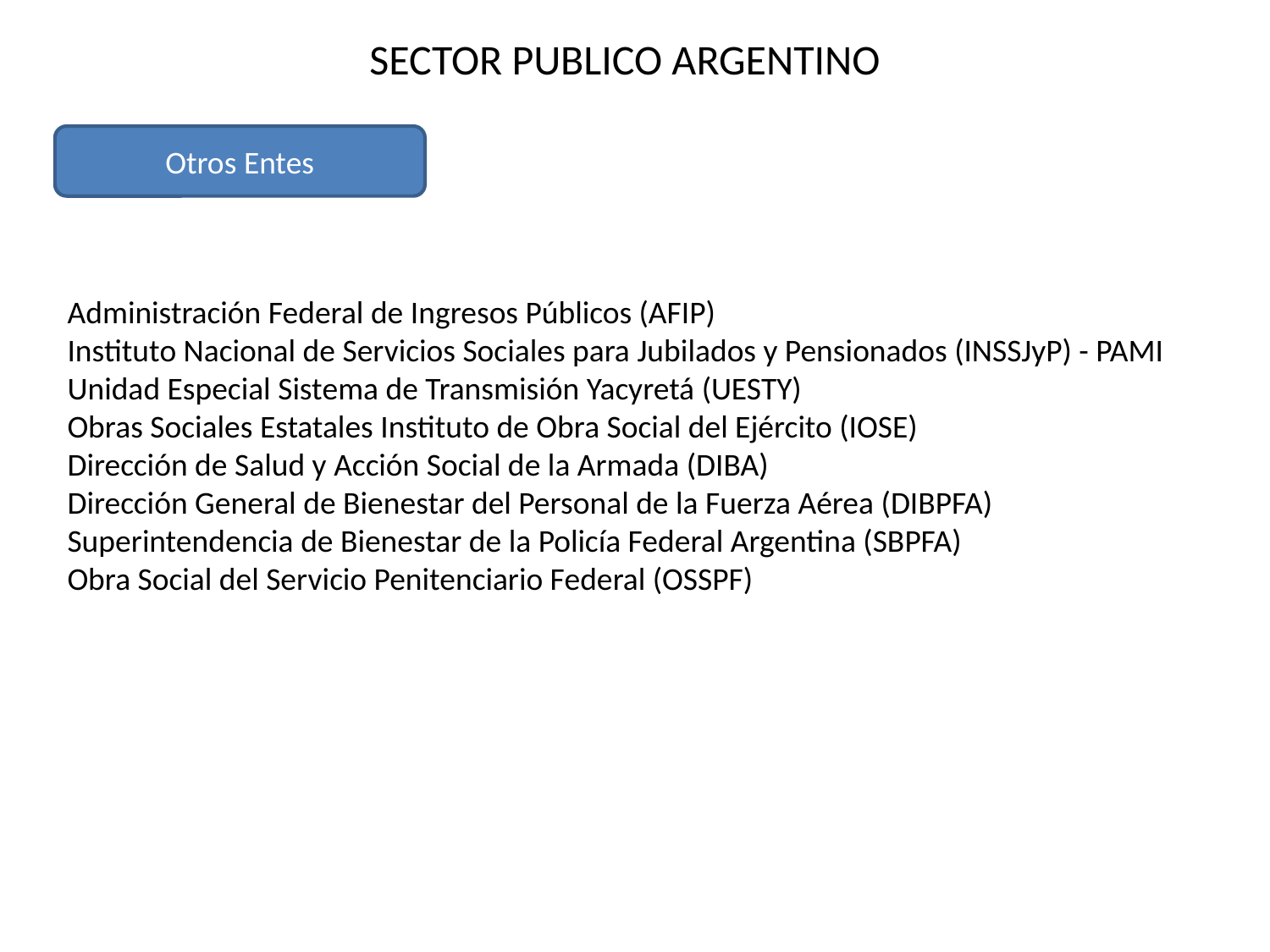

SECTOR PUBLICO ARGENTINO
Otros Entes
Administración Federal de Ingresos Públicos (AFIP)
Instituto Nacional de Servicios Sociales para Jubilados y Pensionados (INSSJyP) - PAMI Unidad Especial Sistema de Transmisión Yacyretá (UESTY)
Obras Sociales Estatales Instituto de Obra Social del Ejército (IOSE)
Dirección de Salud y Acción Social de la Armada (DIBA)
Dirección General de Bienestar del Personal de la Fuerza Aérea (DIBPFA) Superintendencia de Bienestar de la Policía Federal Argentina (SBPFA)
Obra Social del Servicio Penitenciario Federal (OSSPF)